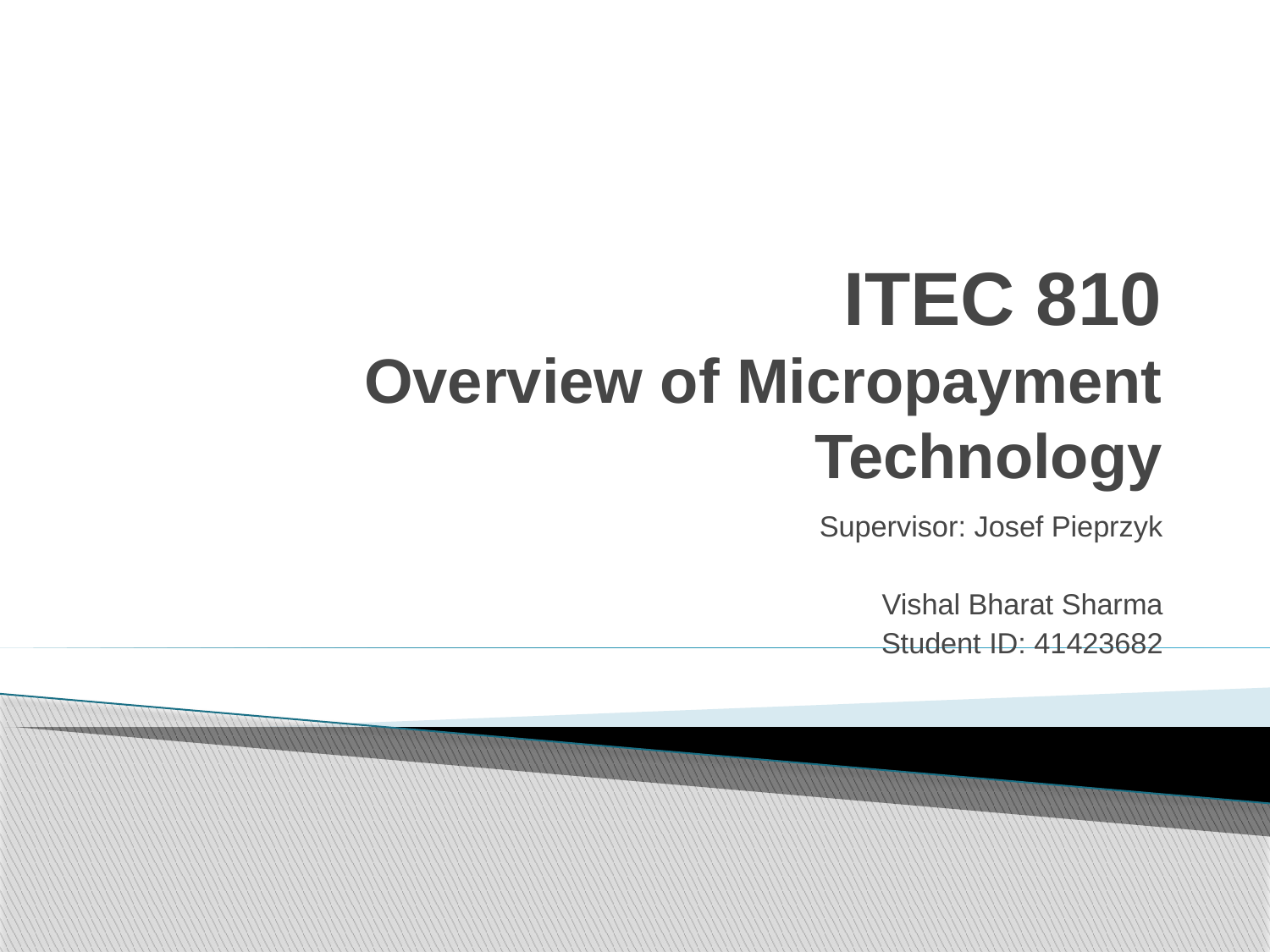

# ITEC 810 Overview of Micropayment Technology
Supervisor: Josef Pieprzyk

Vishal Bharat Sharma
Student ID: 41423682